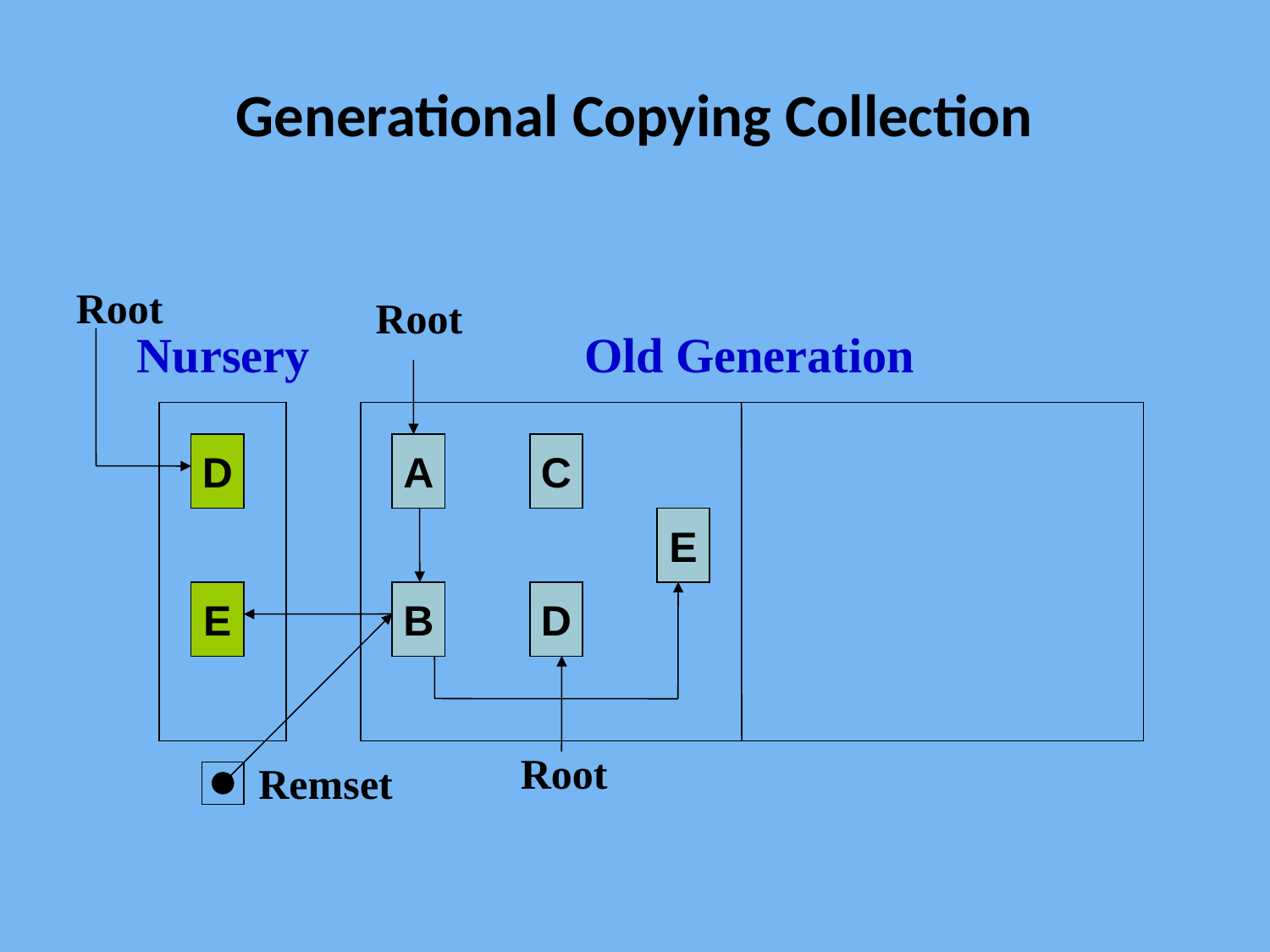

# Generational Copying Collection
Root
Root
Nursery
Old Generation

D
A
C

E

E
B
D

Root
Remset